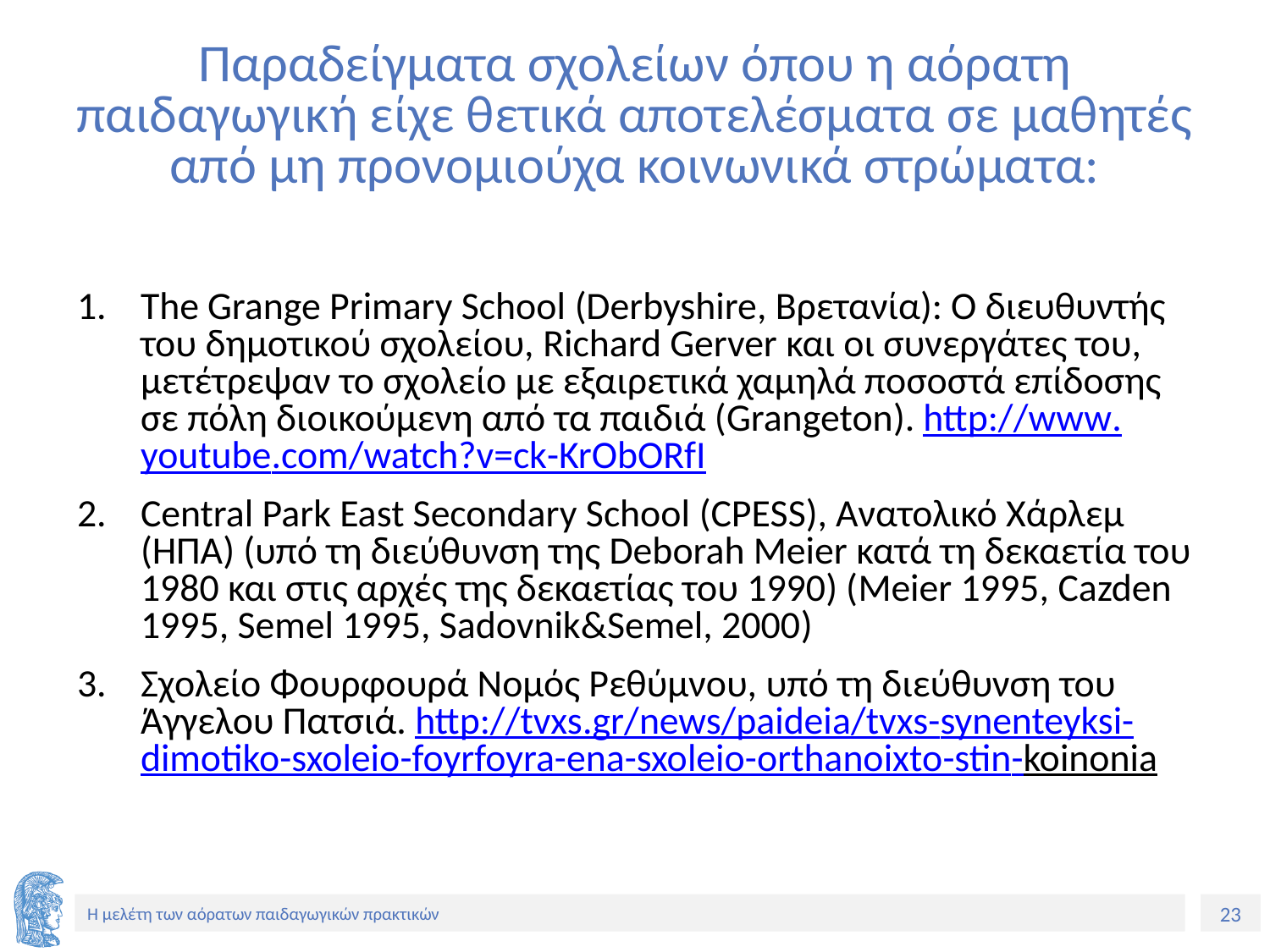

# Παραδείγματα σχολείων όπου η αόρατη παιδαγωγική είχε θετικά αποτελέσματα σε μαθητές από μη προνομιούχα κοινωνικά στρώματα:

The Grange Primary School (Derbyshire, Βρετανία): Ο διευθυντής του δημοτικού σχολείου, Richard Gerver και οι συνεργάτες του, μετέτρεψαν το σχολείο με εξαιρετικά χαμηλά ποσοστά επίδοσης σε πόλη διοικούμενη από τα παιδιά (Grangeton). http://www.youtube.com/watch?v=ck-KrObORfI
Central Park East Secondary School (CPESS), Ανατολικό Χάρλεμ (ΗΠΑ) (υπό τη διεύθυνση της Deborah Meier κατά τη δεκαετία του 1980 και στις αρχές της δεκαετίας του 1990) (Meier 1995, Cazden 1995, Semel 1995, Sadovnik&Semel, 2000)
Σχολείο Φουρφουρά Νομός Ρεθύμνου, υπό τη διεύθυνση του Άγγελου Πατσιά. http://tvxs.gr/news/paideia/tvxs-synenteyksi-dimotiko-sxoleio-foyrfoyra-ena-sxoleio-orthanoixto-stin-koinonia